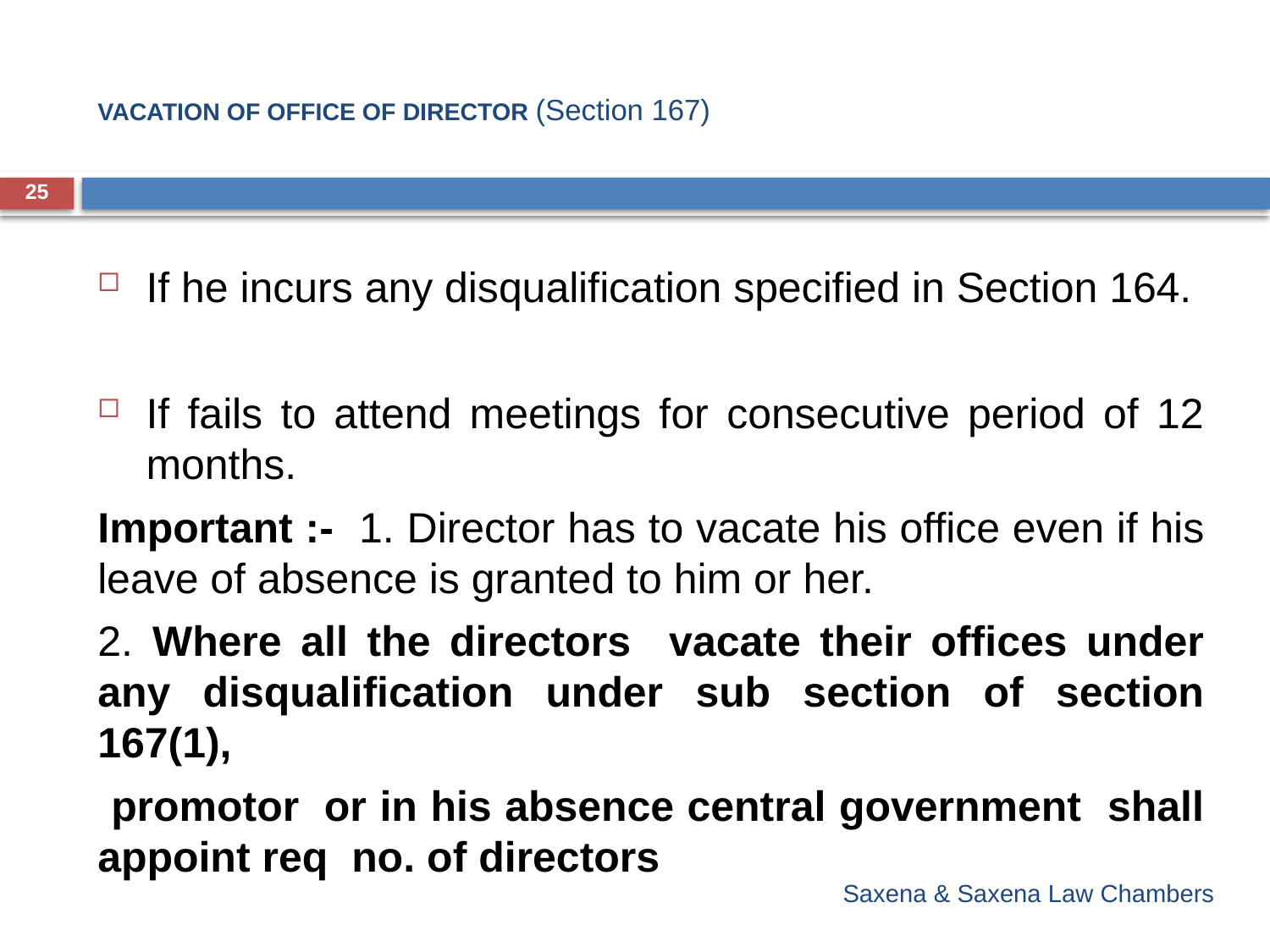

# VACATION OF OFFICE OF DIRECTOR (Section 167)
25
If he incurs any disqualification specified in Section 164.

If fails to attend meetings for consecutive period of 12 months.
Important :-  1. Director has to vacate his office even if his leave of absence is granted to him or her.
2. Where all the directors  vacate their offices under any disqualification under sub section of section 167(1),
 promotor  or in his absence central government  shall appoint req  no. of directors

Saxena & Saxena Law Chambers